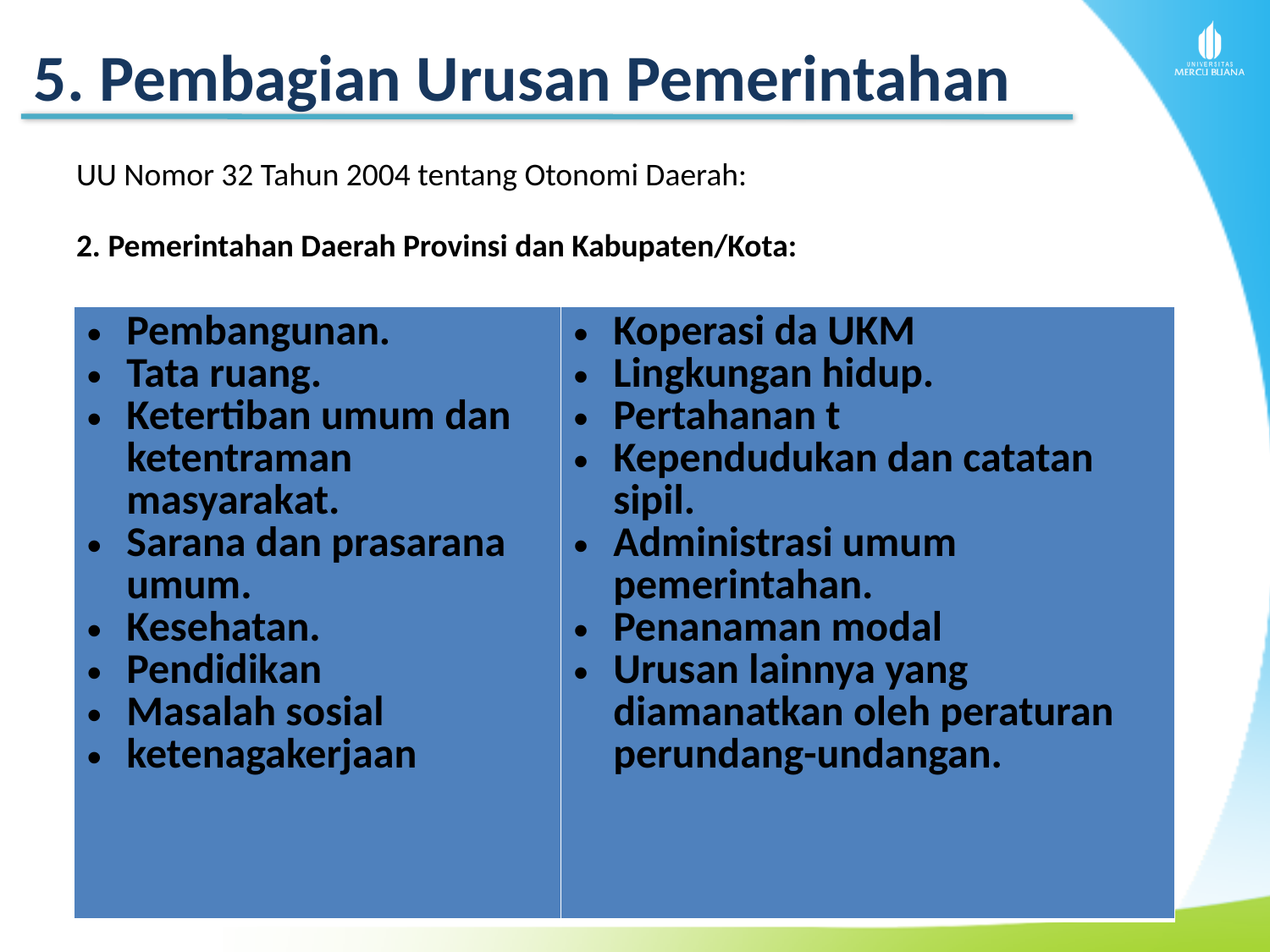

5. Pembagian Urusan Pemerintahan
UU Nomor 32 Tahun 2004 tentang Otonomi Daerah:

2. Pemerintahan Daerah Provinsi dan Kabupaten/Kota:
| Pembangunan. Tata ruang. Ketertiban umum dan ketentraman masyarakat. Sarana dan prasarana umum. Kesehatan. Pendidikan Masalah sosial ketenagakerjaan | Koperasi da UKM Lingkungan hidup. Pertahanan t Kependudukan dan catatan sipil. Administrasi umum pemerintahan. Penanaman modal Urusan lainnya yang diamanatkan oleh peraturan perundang-undangan. |
| --- | --- |